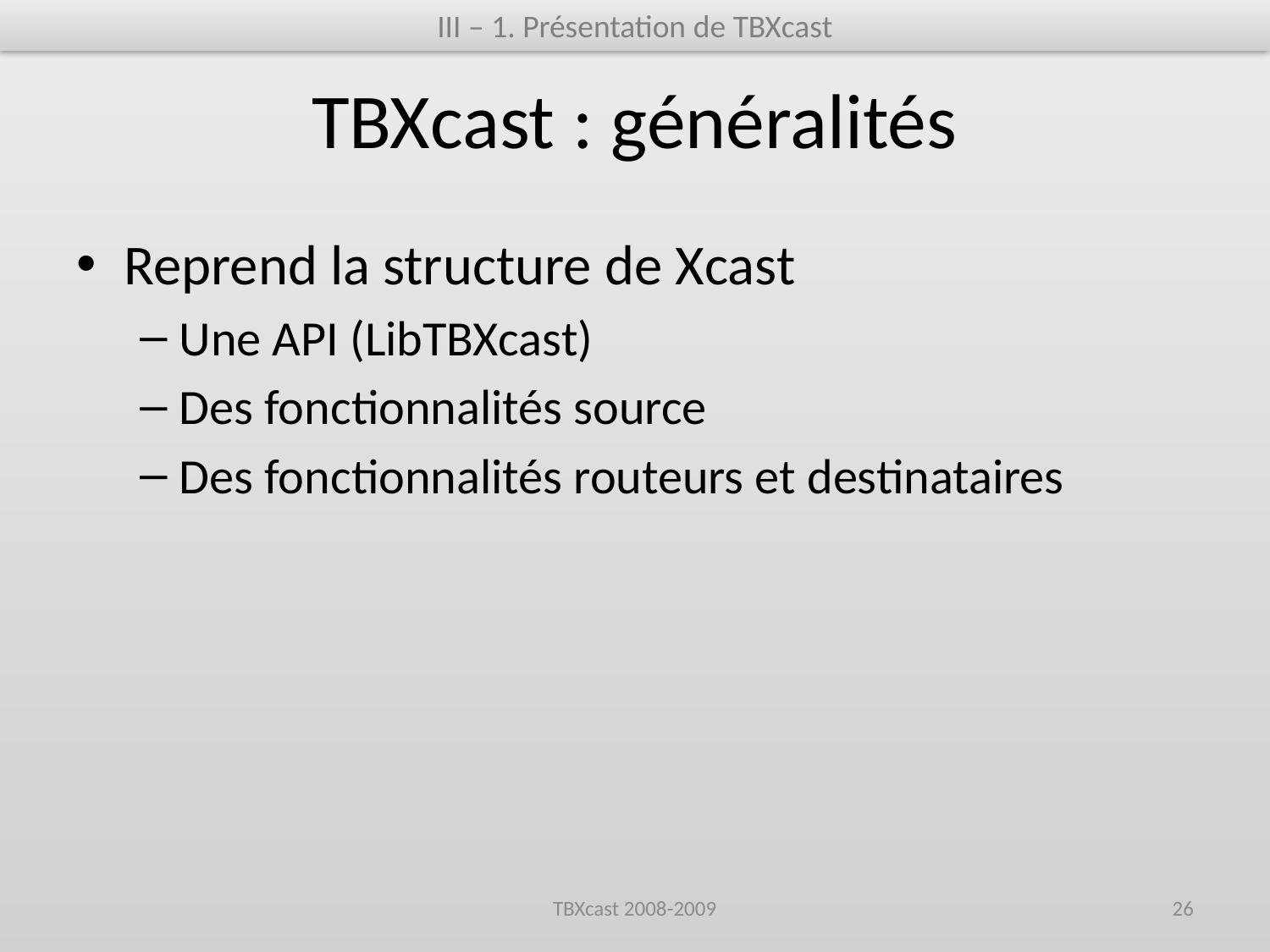

III – 1. Présentation de TBXcast
# TBXcast : généralités
Reprend la structure de Xcast
Une API (LibTBXcast)
Des fonctionnalités source
Des fonctionnalités routeurs et destinataires
TBXcast 2008-2009
26